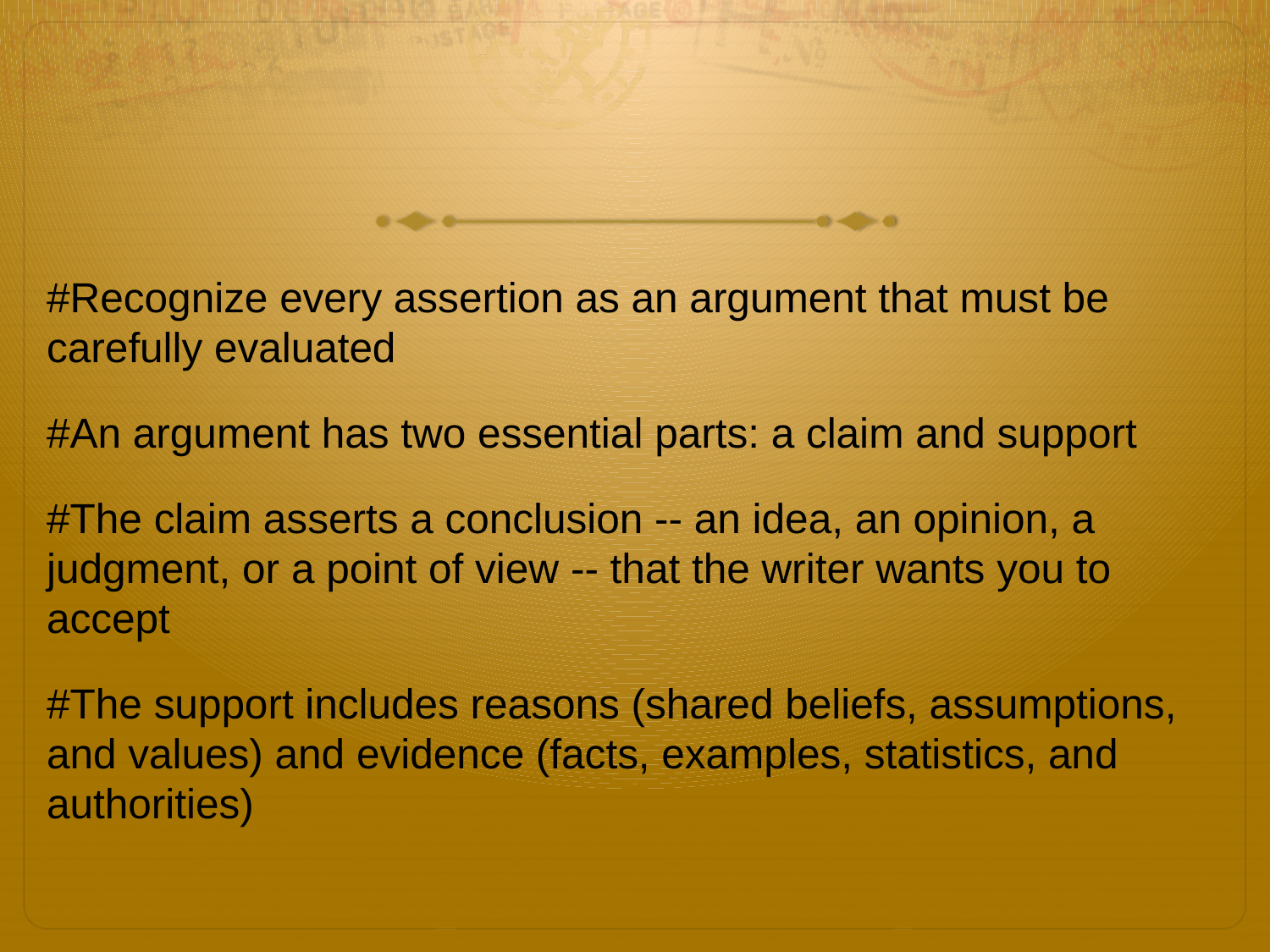

#
#Recognize every assertion as an argument that must be carefully evaluated
#An argument has two essential parts: a claim and support
#The claim asserts a conclusion -- an idea, an opinion, a judgment, or a point of view -- that the writer wants you to accept
#The support includes reasons (shared beliefs, assumptions, and values) and evidence (facts, examples, statistics, and authorities)